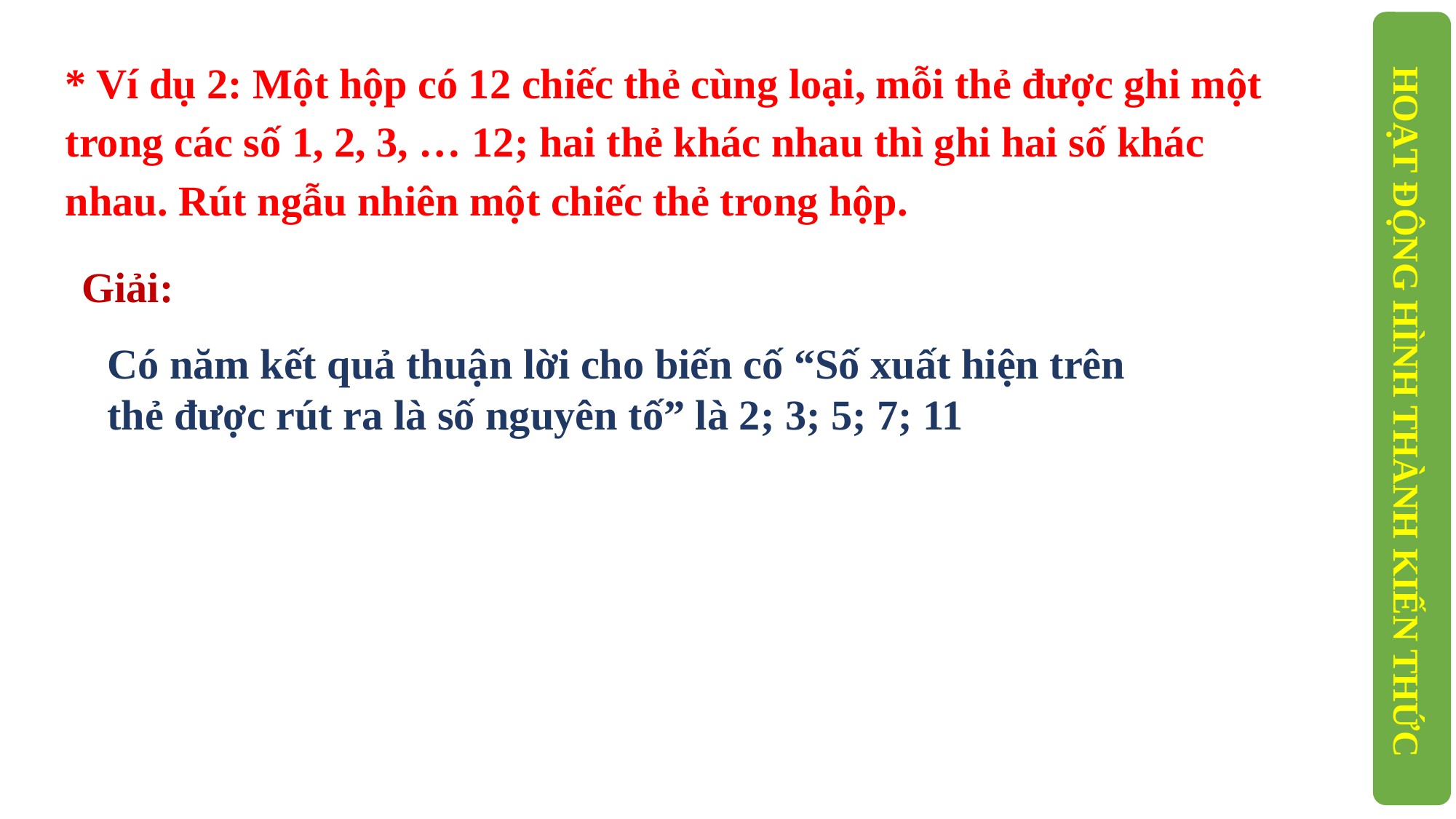

* Ví dụ 2: Một hộp có 12 chiếc thẻ cùng loại, mỗi thẻ được ghi một trong các số 1, 2, 3, … 12; hai thẻ khác nhau thì ghi hai số khác nhau. Rút ngẫu nhiên một chiếc thẻ trong hộp.
Giải:
Có năm kết quả thuận lời cho biến cố “Số xuất hiện trên thẻ được rút ra là số nguyên tố” là 2; 3; 5; 7; 11

HOẠT ĐỘNG HÌNH THÀNH KIẾN THỨC